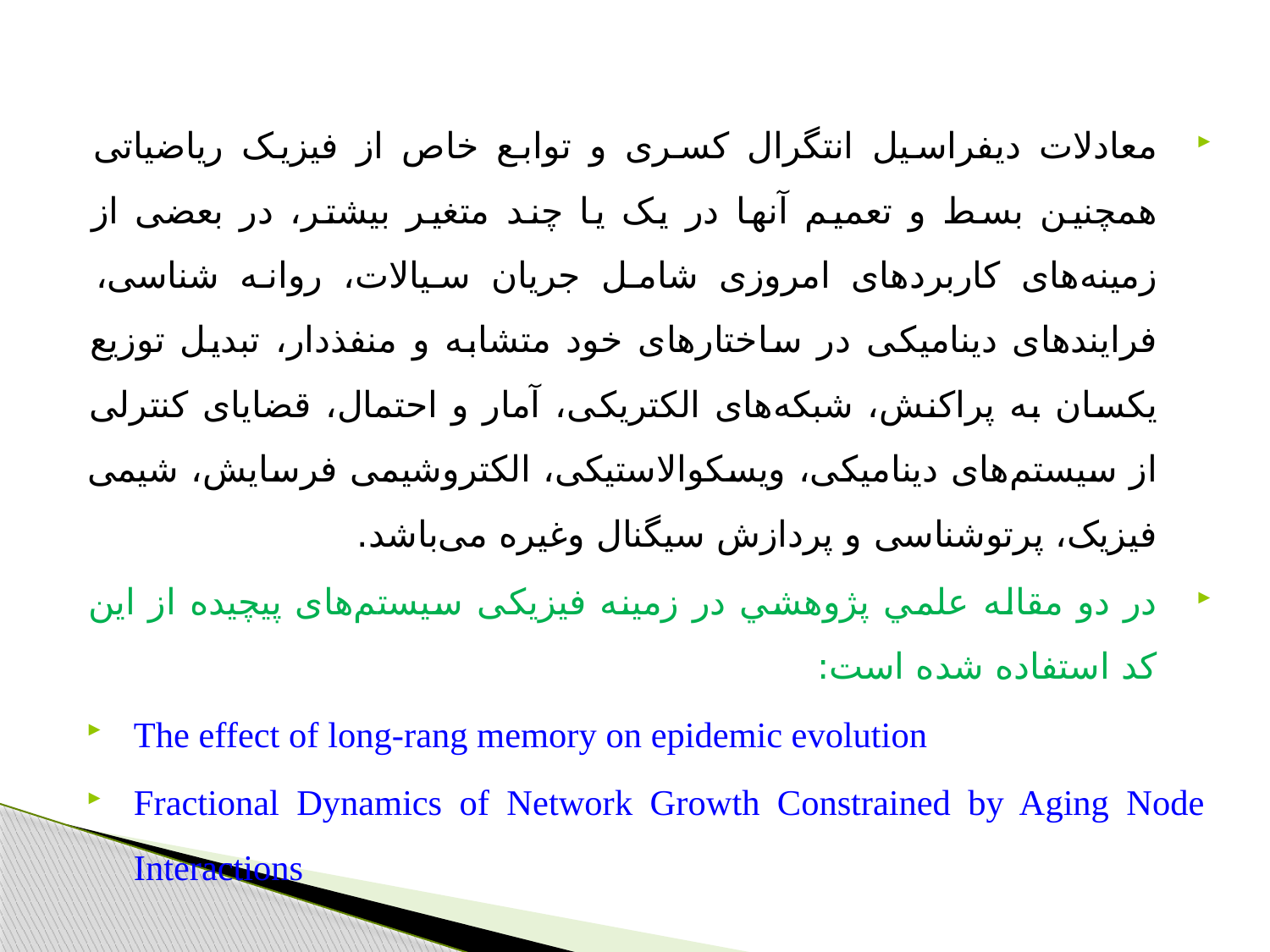

معادلات دیفراسیل انتگرال کسری و توابع خاص از فیزیک ریاضیاتی همچنین بسط و تعمیم آنها در یک یا چند متغیر بیشتر، در بعضی از زمینه‌های کاربردهای امروزی شامل جریان سیالات، روانه شناسی، فرایندهای دینامیکی در ساختارهای خود متشابه و منفذدار، تبدیل توزیع یکسان به پراکنش، شبکه‌های الکتریکی، آمار و احتمال، قضایای کنترلی از سیستم‌های دینامیکی، ویسکوالاستیکی، الکتروشیمی فرسایش، شیمی فیزیک، پرتوشناسی و پردازش سیگنال وغیره می‌باشد.
در دو مقاله علمي پژوهشي در زمینه فیزیکی سیستم‌های پیچیده از این کد استفاده شده است:
The effect of long-rang memory on epidemic evolution
Fractional Dynamics of Network Growth Constrained by Aging Node Interactions